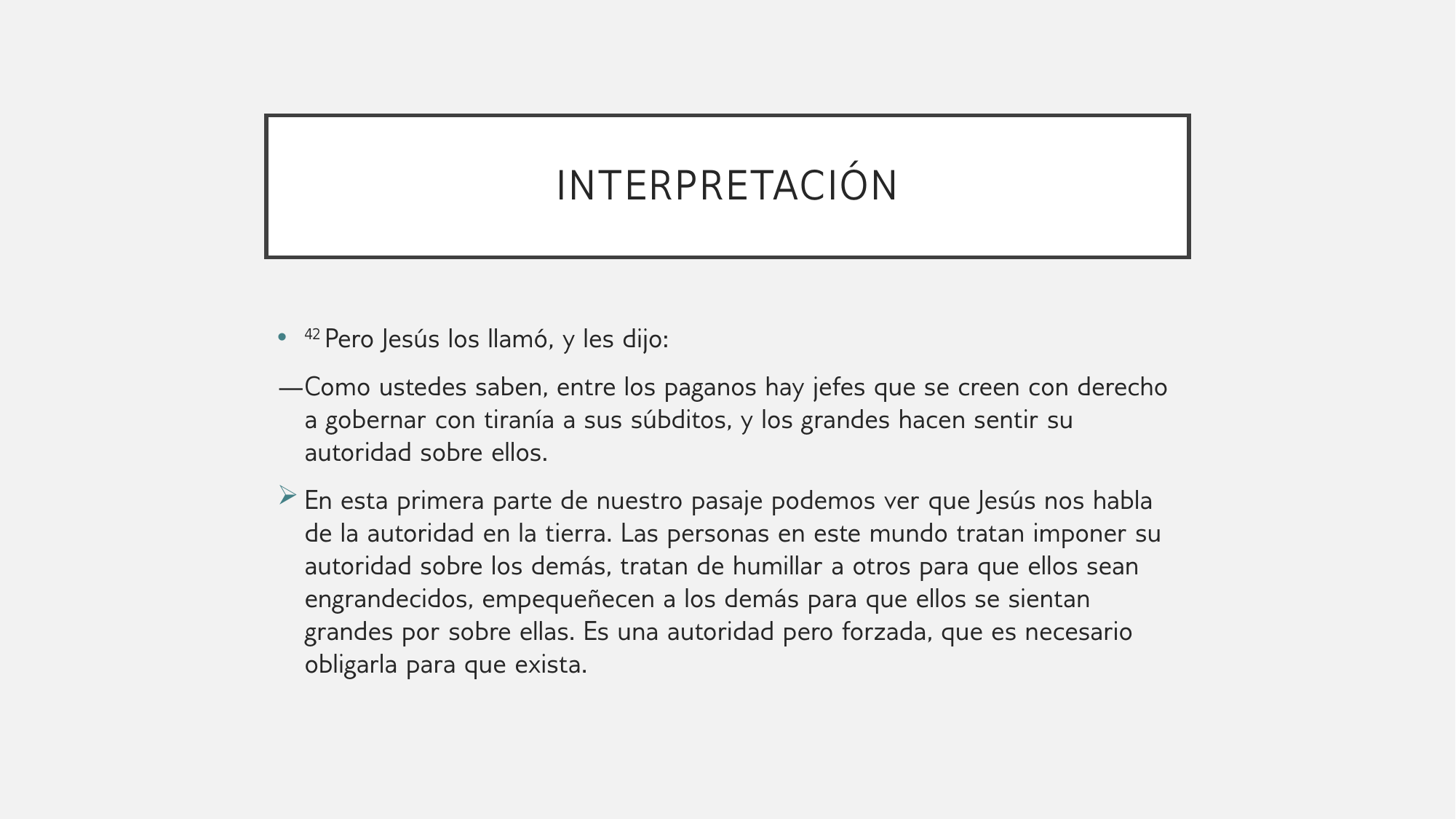

# Interpretación
42 Pero Jesús los llamó, y les dijo:
—Como ustedes saben, entre los paganos hay jefes que se creen con derecho a gobernar con tiranía a sus súbditos, y los grandes hacen sentir su autoridad sobre ellos.
En esta primera parte de nuestro pasaje podemos ver que Jesús nos habla de la autoridad en la tierra. Las personas en este mundo tratan imponer su autoridad sobre los demás, tratan de humillar a otros para que ellos sean engrandecidos, empequeñecen a los demás para que ellos se sientan grandes por sobre ellas. Es una autoridad pero forzada, que es necesario obligarla para que exista.